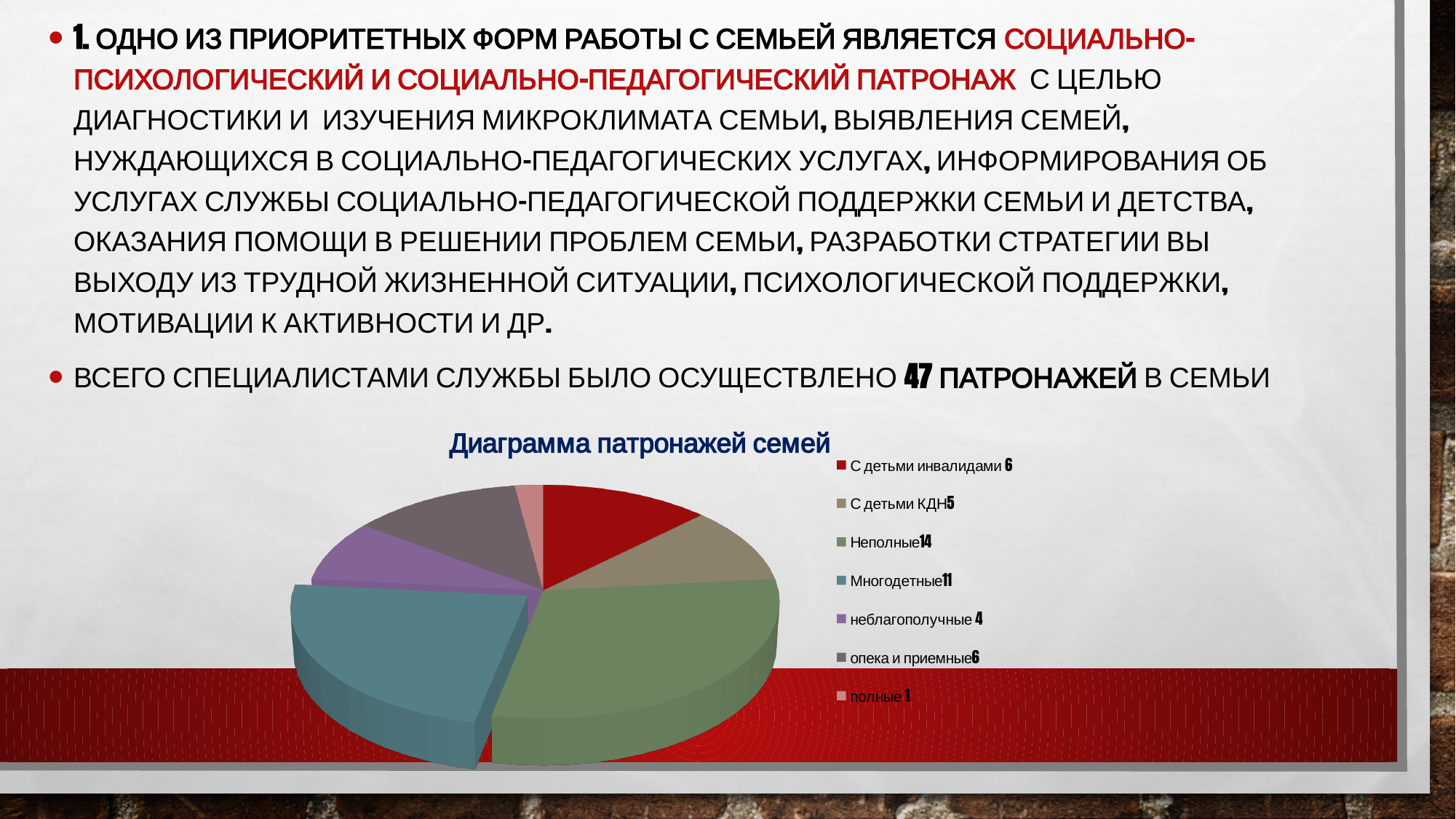

1. Одно из приоритетных форм работы с семьей является социально-психологический и социально-педагогический патронаж  с целью диагностики и  изучения микроклимата семьи, выявления семей, нуждающихся в социально-педагогических услугах, информирования об услугах службы социально-педагогической поддержки семьи и детства, оказания помощи в решении проблем семьи, разработки стратегии вы выходу из трудной жизненной ситуации, психологической поддержки, мотивации к активности и др.
Всего специалистами службы было осуществлено 47 патронажей в семьи
#

[unsupported chart]